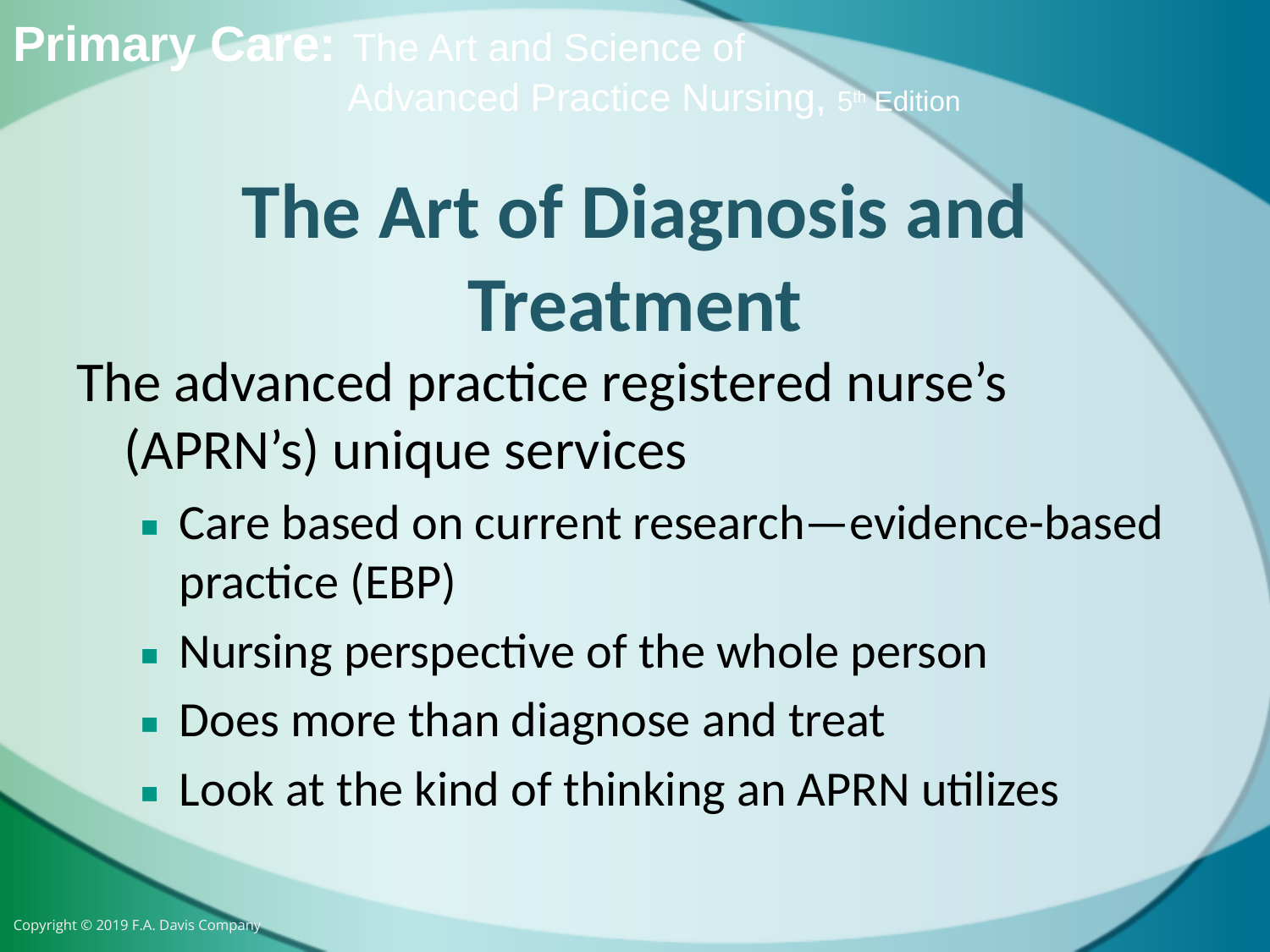

# The Art of Diagnosis and Treatment
The advanced practice registered nurse’s (APRN’s) unique services
Care based on current research—evidence-based practice (EBP)
Nursing perspective of the whole person
Does more than diagnose and treat
Look at the kind of thinking an APRN utilizes